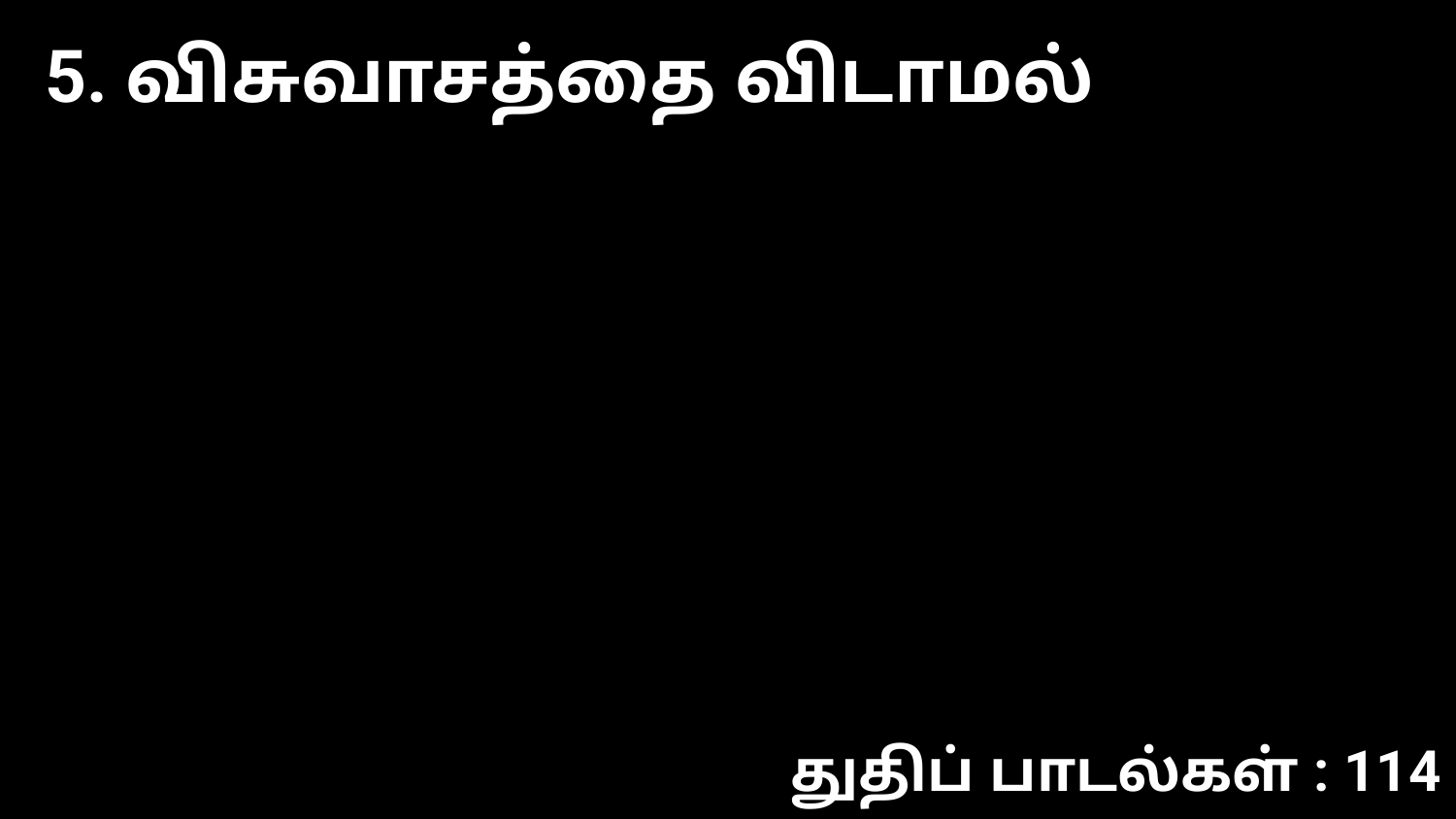

5. விசுவாசத்தை விடாமல்
துதிப் பாடல்கள் : 114